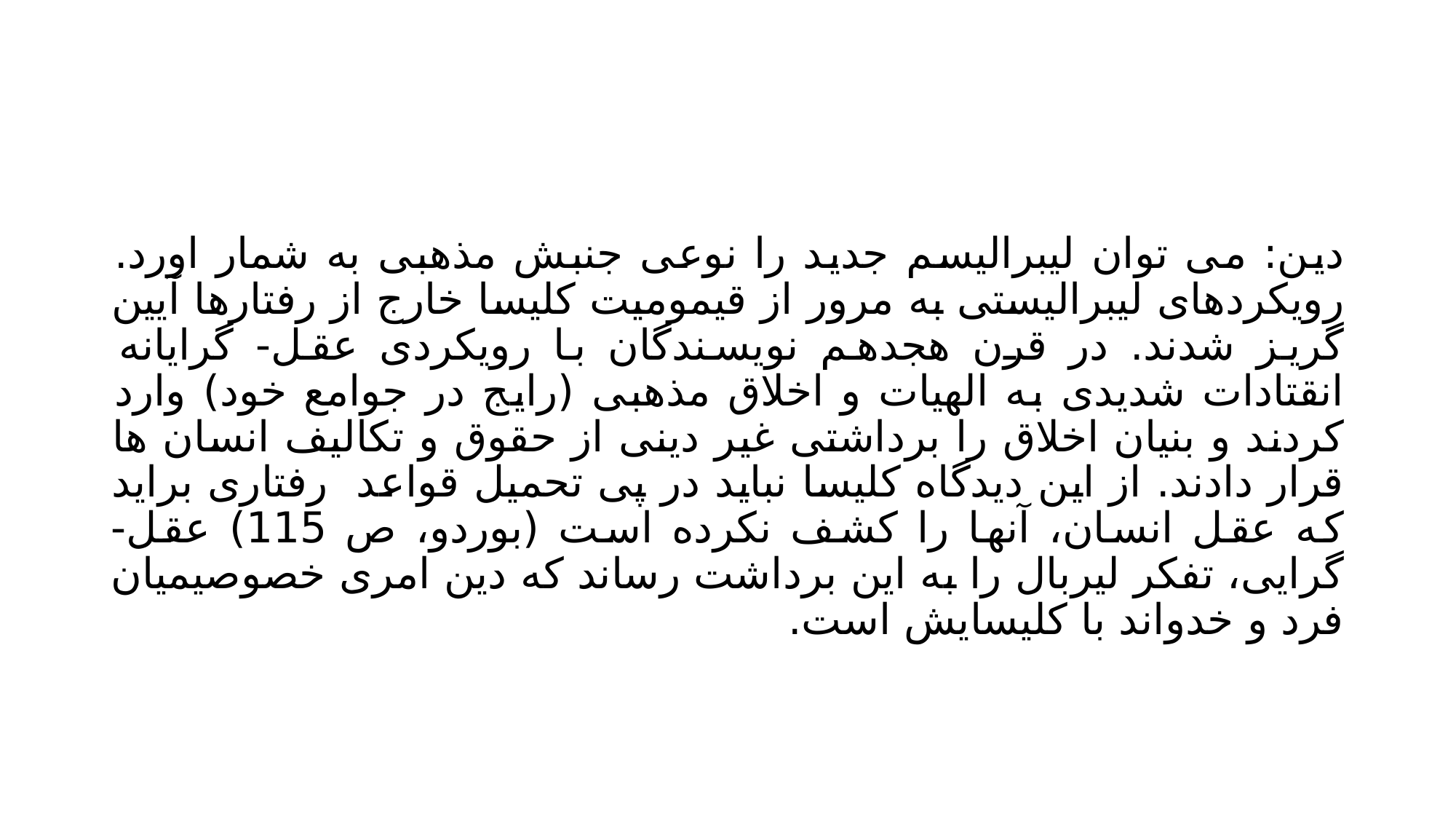

#
دین: می توان لیبرالیسم جدید را نوعی جنبش مذهبی به شمار اورد. رویکردهای لیبرالیستی به مرور از قیمومیت کلیسا خارج از رفتارها آیین گریز شدند. در قرن هجدهم نویسندگان با رویکردی عقل- گرایانه انقتادات شدیدی به الهیات و اخلاق مذهبی (رایج در جوامع خود) وارد کردند و بنیان اخلاق را برداشتی غیر دینی از حقوق و تکالیف انسان ها قرار دادند. از این دیدگاه کلیسا نباید در پی تحمیل قواعد  رفتاری براید که عقل انسان، آنها را کشف نکرده است (بوردو، ص 115) عقل-گرایی، تفکر لیربال را به این برداشت رساند که دین امری خصوصیمیان فرد و خدواند با کلیسایش است.